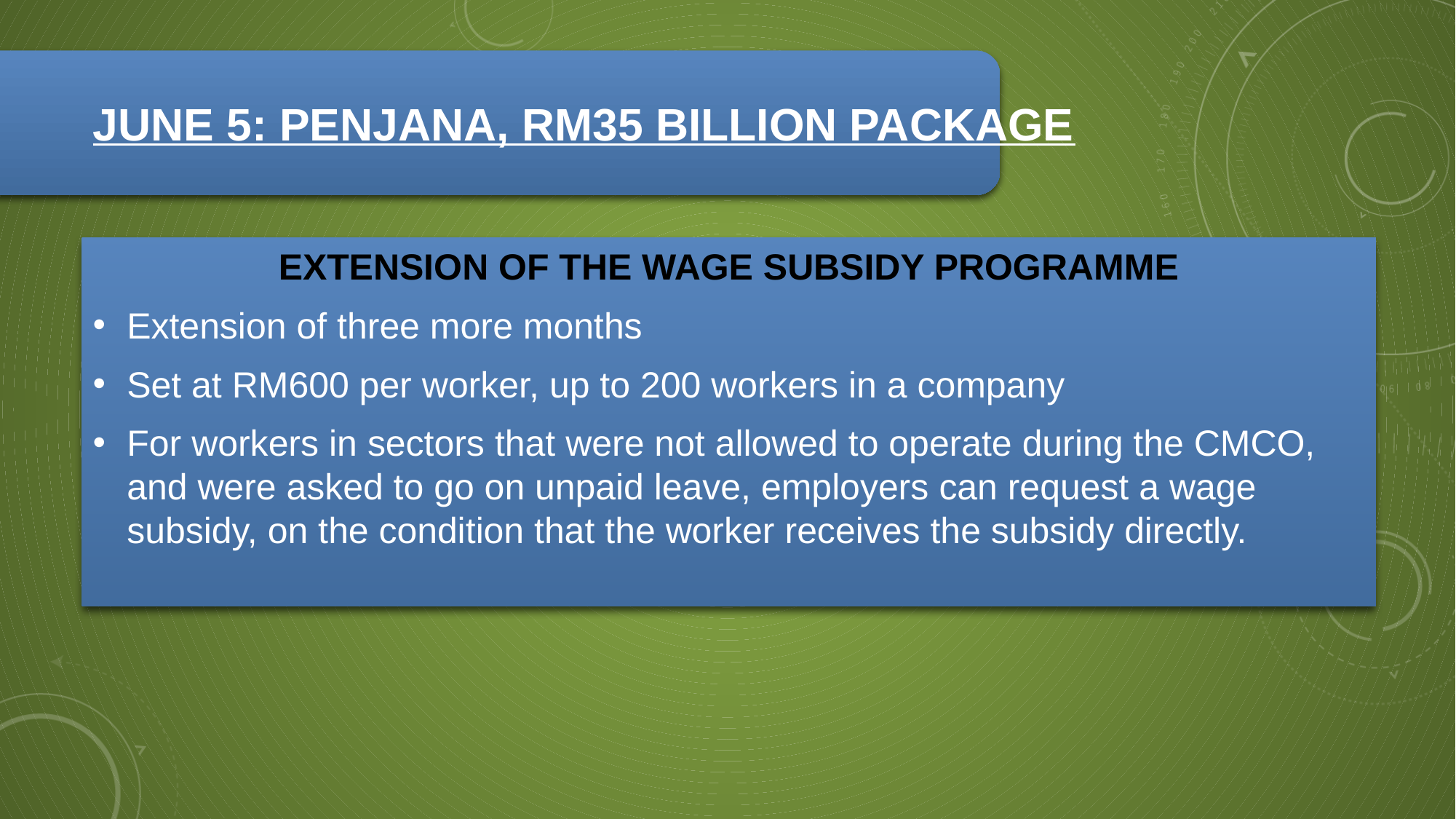

# June 5: PENJANA, RM35 billion package

EXTENSION OF THE WAGE SUBSIDY PROGRAMME
Extension of three more months
Set at RM600 per worker, up to 200 workers in a company
For workers in sectors that were not allowed to operate during the CMCO, and were asked to go on unpaid leave, employers can request a wage subsidy, on the condition that the worker receives the subsidy directly.